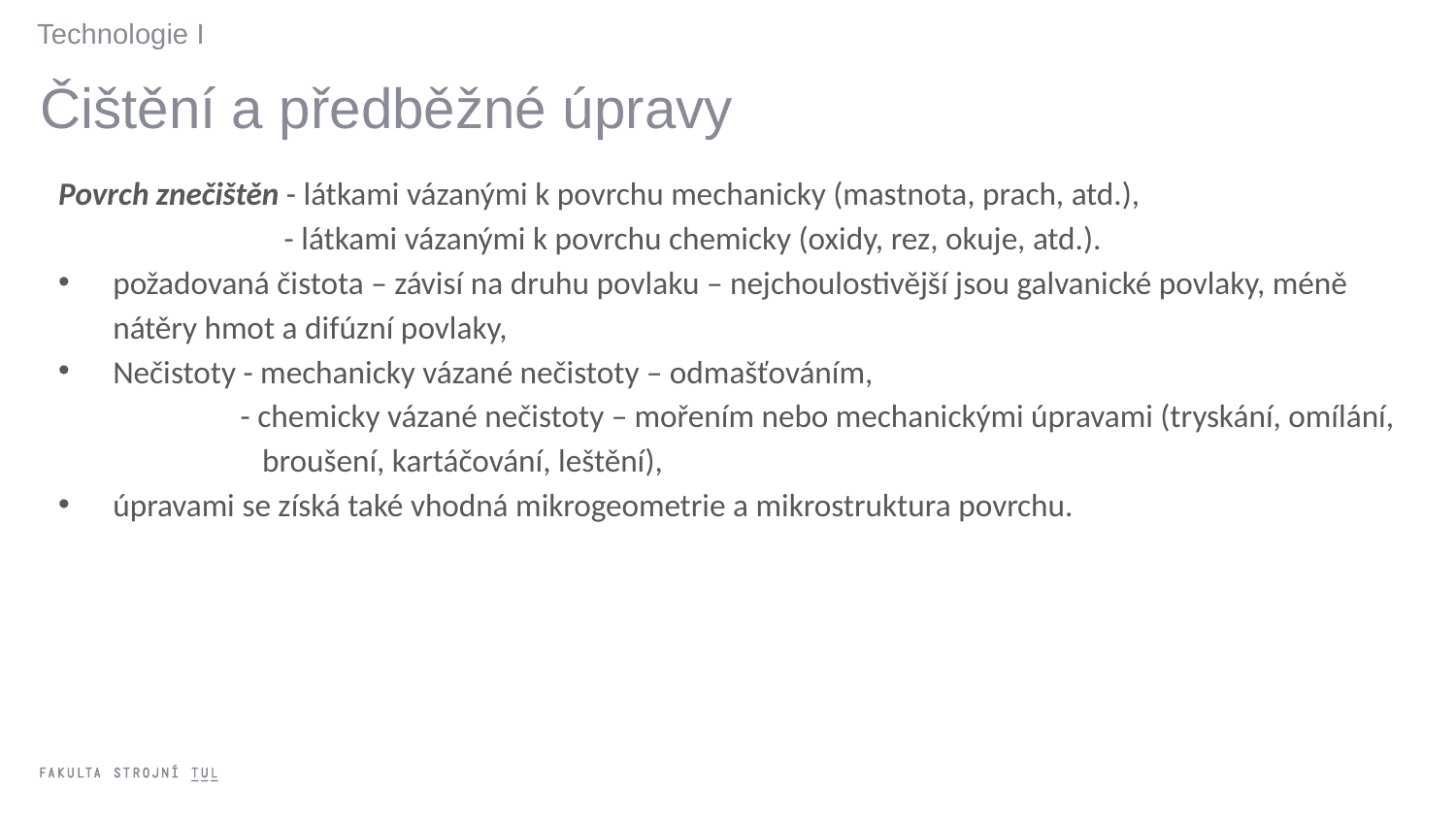

Technologie I
Čištění a předběžné úpravy
Povrch znečištěn - látkami vázanými k povrchu mechanicky (mastnota, prach, atd.),
                               - látkami vázanými k povrchu chemicky (oxidy, rez, okuje, atd.).
požadovaná čistota – závisí na druhu povlaku – nejchoulostivější jsou galvanické povlaky, méně nátěry hmot a difúzní povlaky,
Nečistoty - mechanicky vázané nečistoty – odmašťováním,
                         - chemicky vázané nečistoty – mořením nebo mechanickými úpravami (tryskání, omílání,
                            broušení, kartáčování, leštění),
úpravami se získá také vhodná mikrogeometrie a mikrostruktura povrchu.